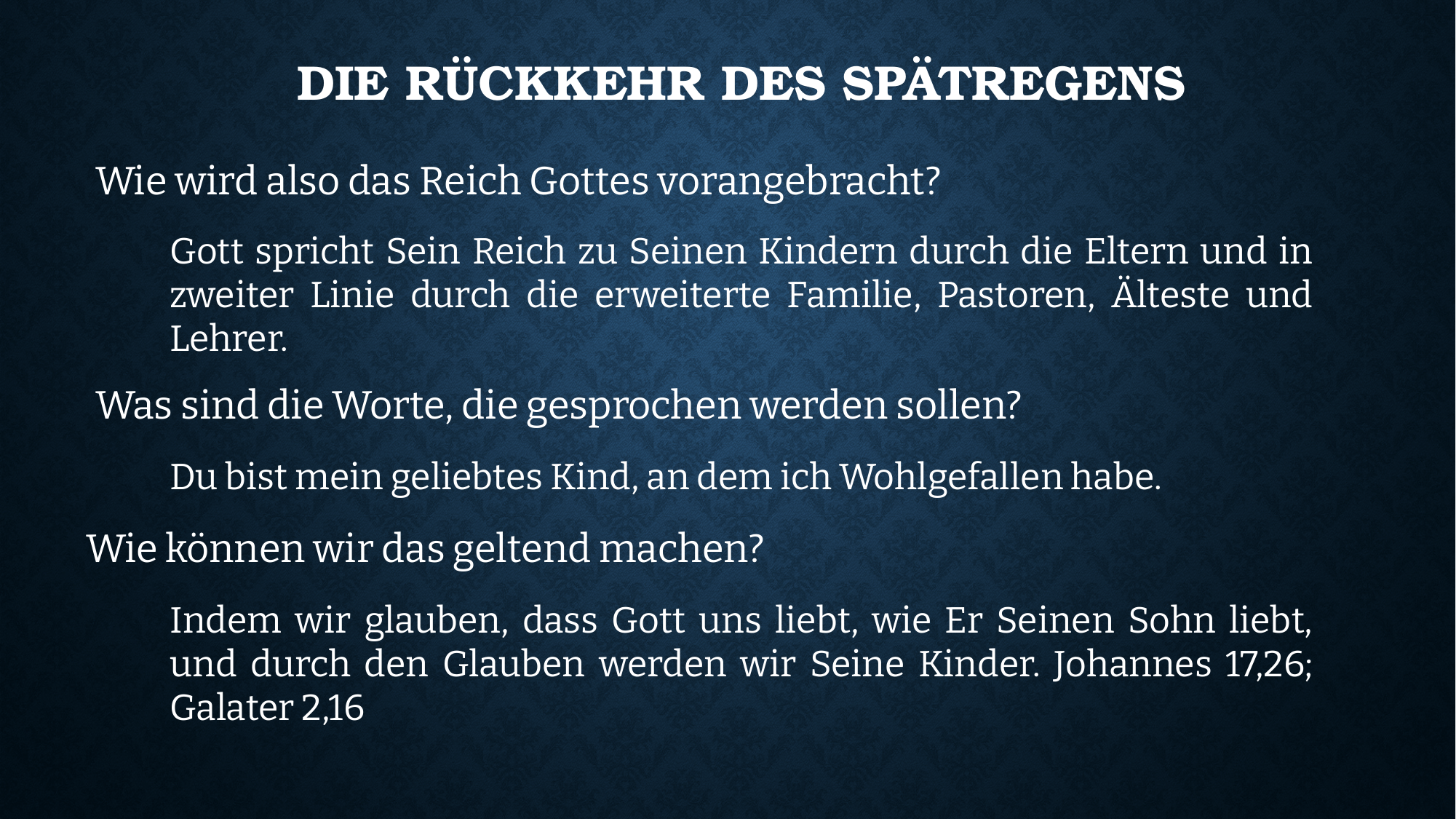

# Die rückkehr des spätregens
Wie wird also das Reich Gottes vorangebracht?
Gott spricht Sein Reich zu Seinen Kindern durch die Eltern und in zweiter Linie durch die erweiterte Familie, Pastoren, Älteste und Lehrer.
Was sind die Worte, die gesprochen werden sollen?
Du bist mein geliebtes Kind, an dem ich Wohlgefallen habe.
Wie können wir das geltend machen?
Indem wir glauben, dass Gott uns liebt, wie Er Seinen Sohn liebt, und durch den Glauben werden wir Seine Kinder. Johannes 17,26; Galater 2,16